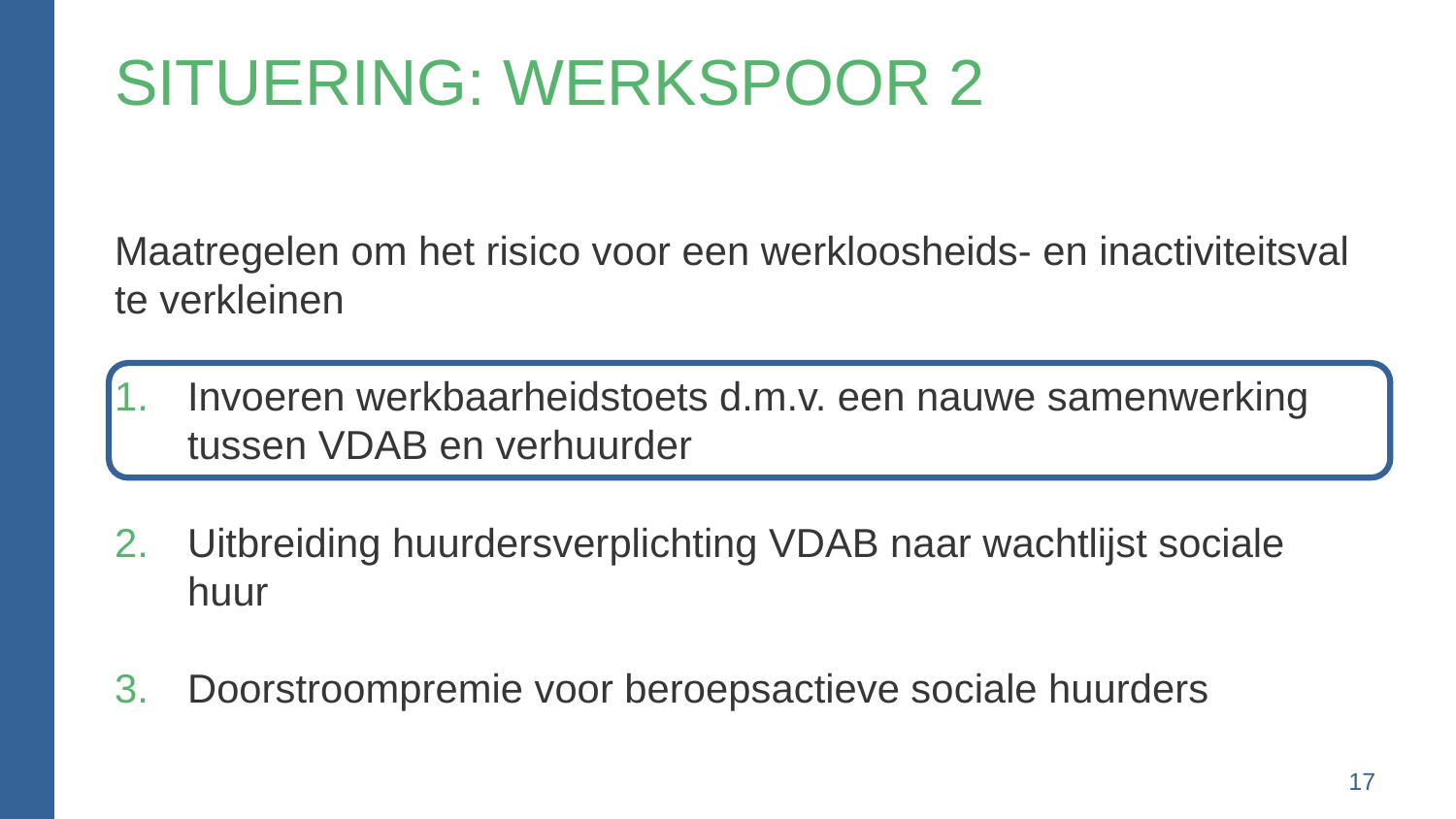

# situering: WERKSPOOR 2
Maatregelen om het risico voor een werkloosheids- en inactiviteitsval te verkleinen

Invoeren werkbaarheidstoets d.m.v. een nauwe samenwerking tussen VDAB en verhuurder

Uitbreiding huurdersverplichting VDAB naar wachtlijst sociale huur

Doorstroompremie voor beroepsactieve sociale huurders

17